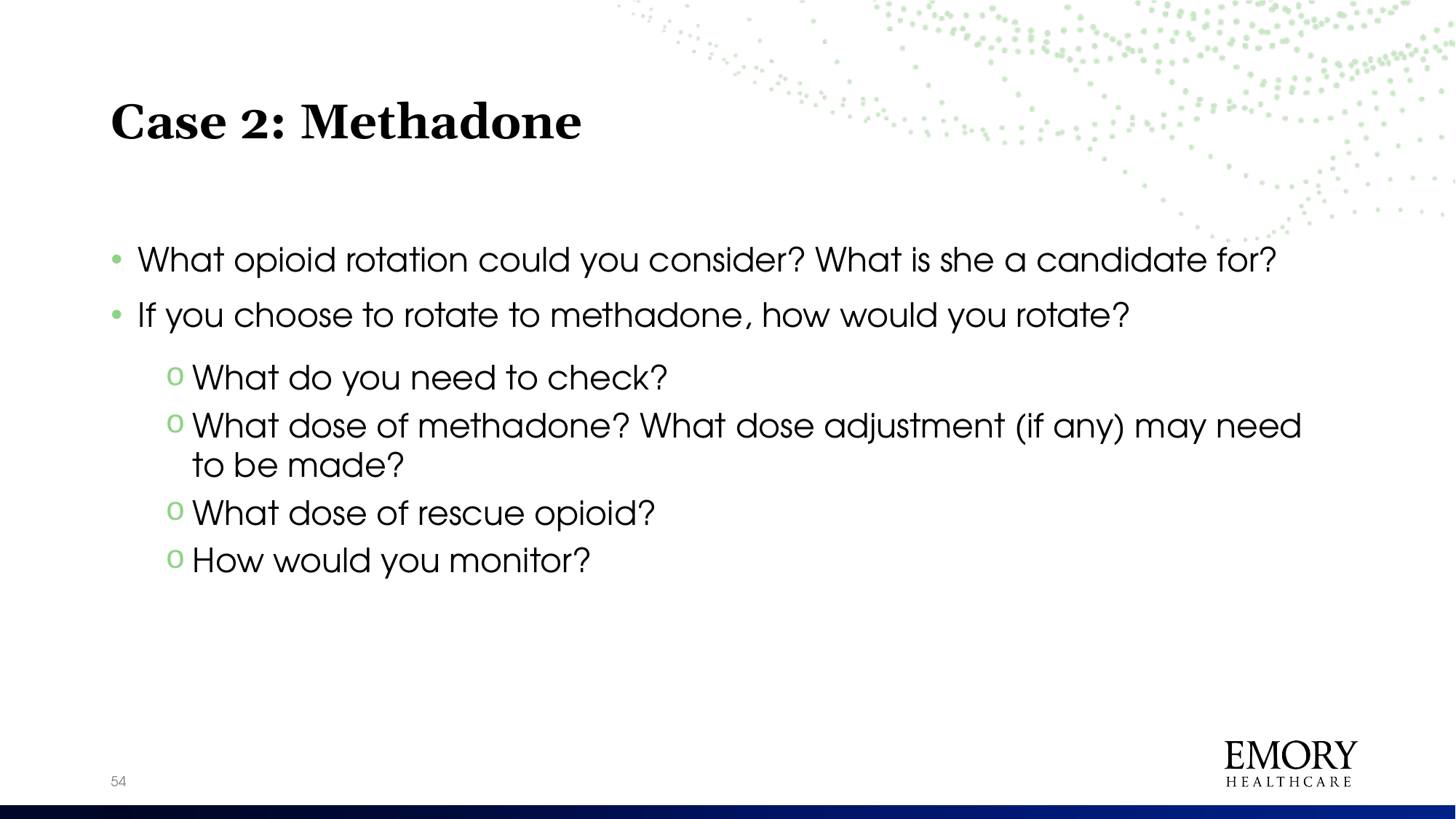

# Case 2: Methadone
What opioid rotation could you consider? What is she a candidate for?
If you choose to rotate to methadone, how would you rotate?
What do you need to check?
What dose of methadone? What dose adjustment (if any) may need to be made?
What dose of rescue opioid?
How would you monitor?